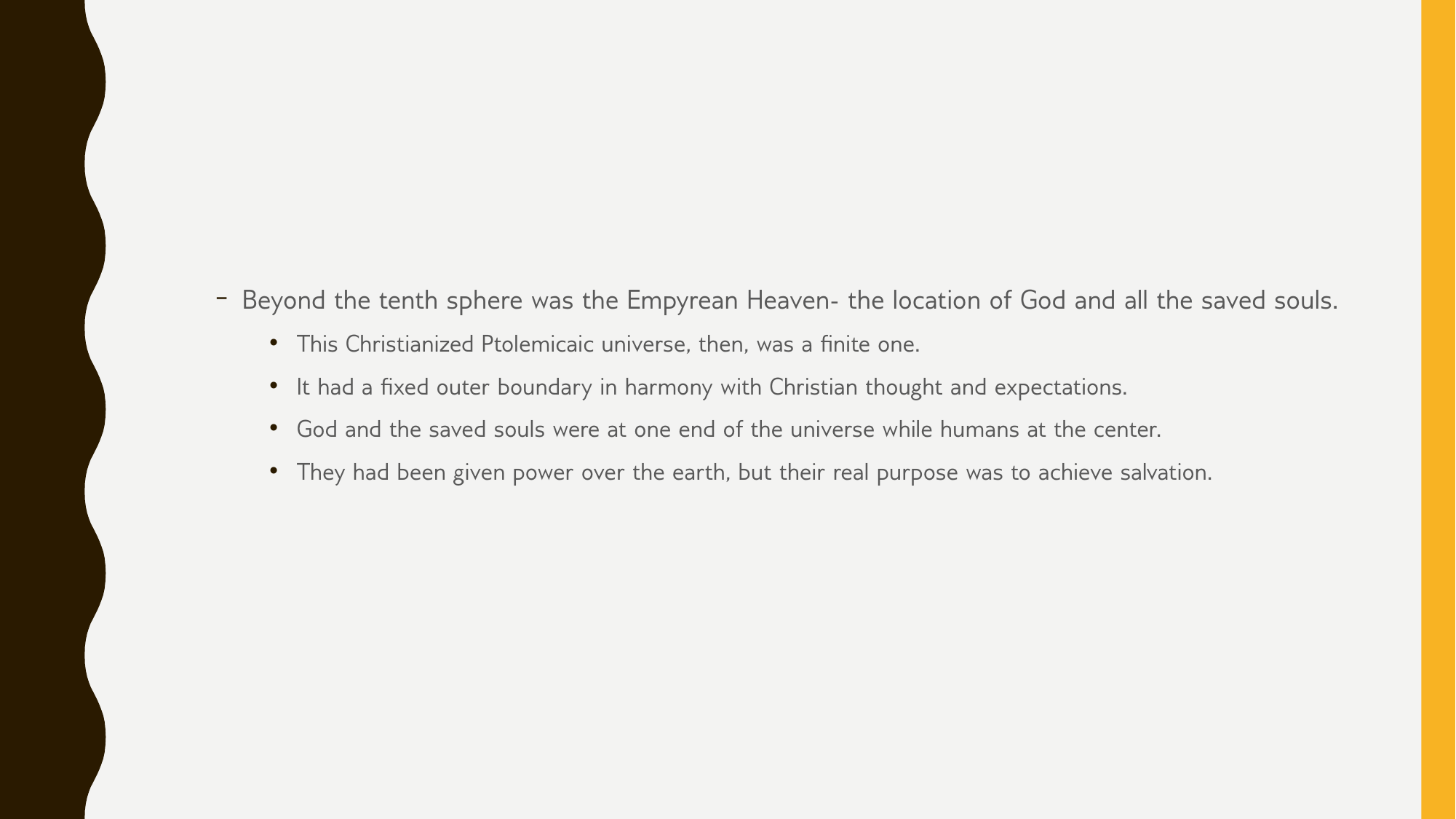

#
Beyond the tenth sphere was the Empyrean Heaven- the location of God and all the saved souls.
This Christianized Ptolemicaic universe, then, was a finite one.
It had a fixed outer boundary in harmony with Christian thought and expectations.
God and the saved souls were at one end of the universe while humans at the center.
They had been given power over the earth, but their real purpose was to achieve salvation.